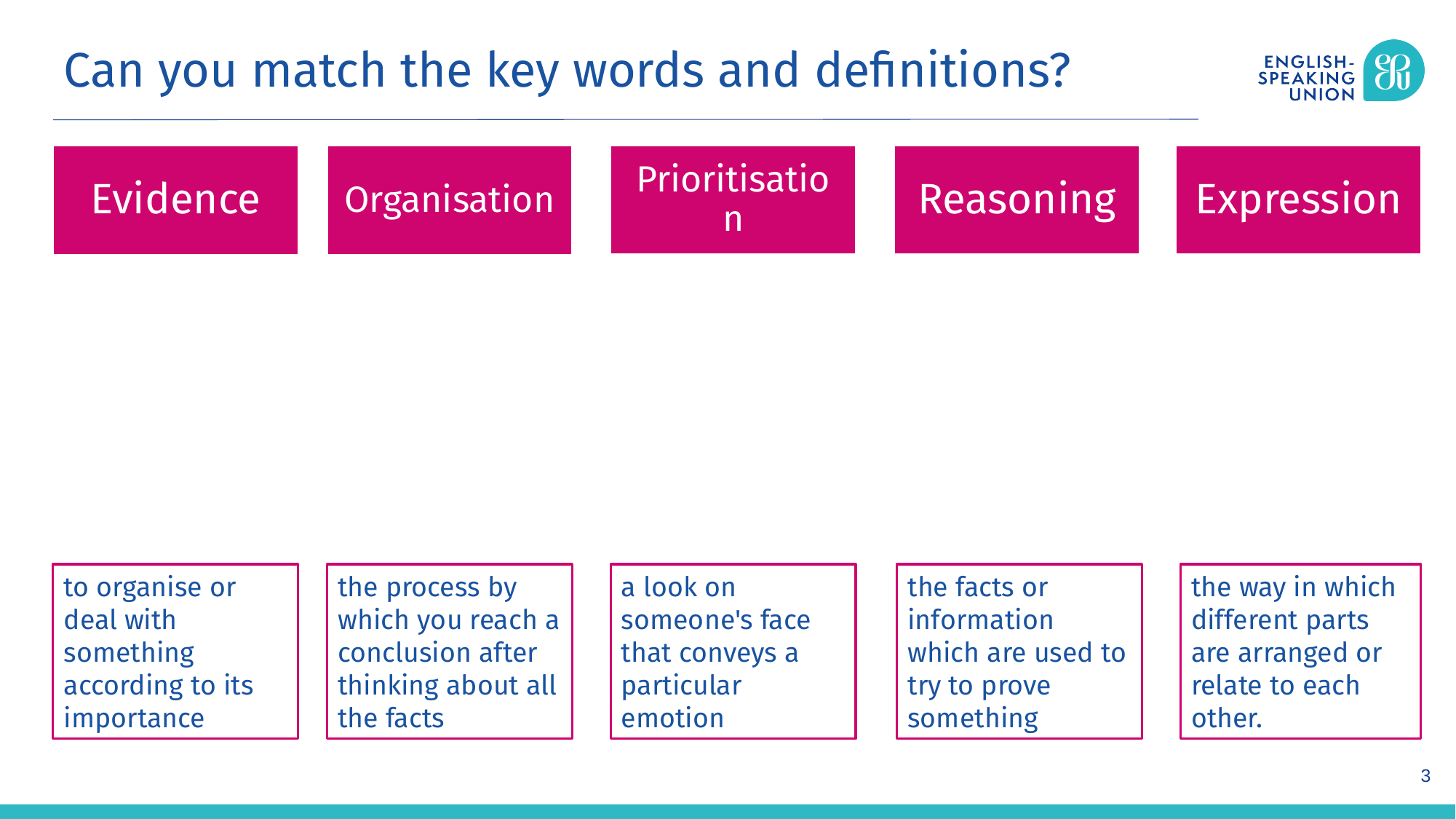

Can you match the key words and definitions?

Expression

Prioritisation

Reasoning
Evidence

Organisation
to organise or deal with something according to its importance
the process by which you reach a conclusion after thinking about all the facts
a look on someone's face that conveys a particular emotion
the facts or information which are used to try to prove something
the way in which  different parts are arranged or relate to each other.